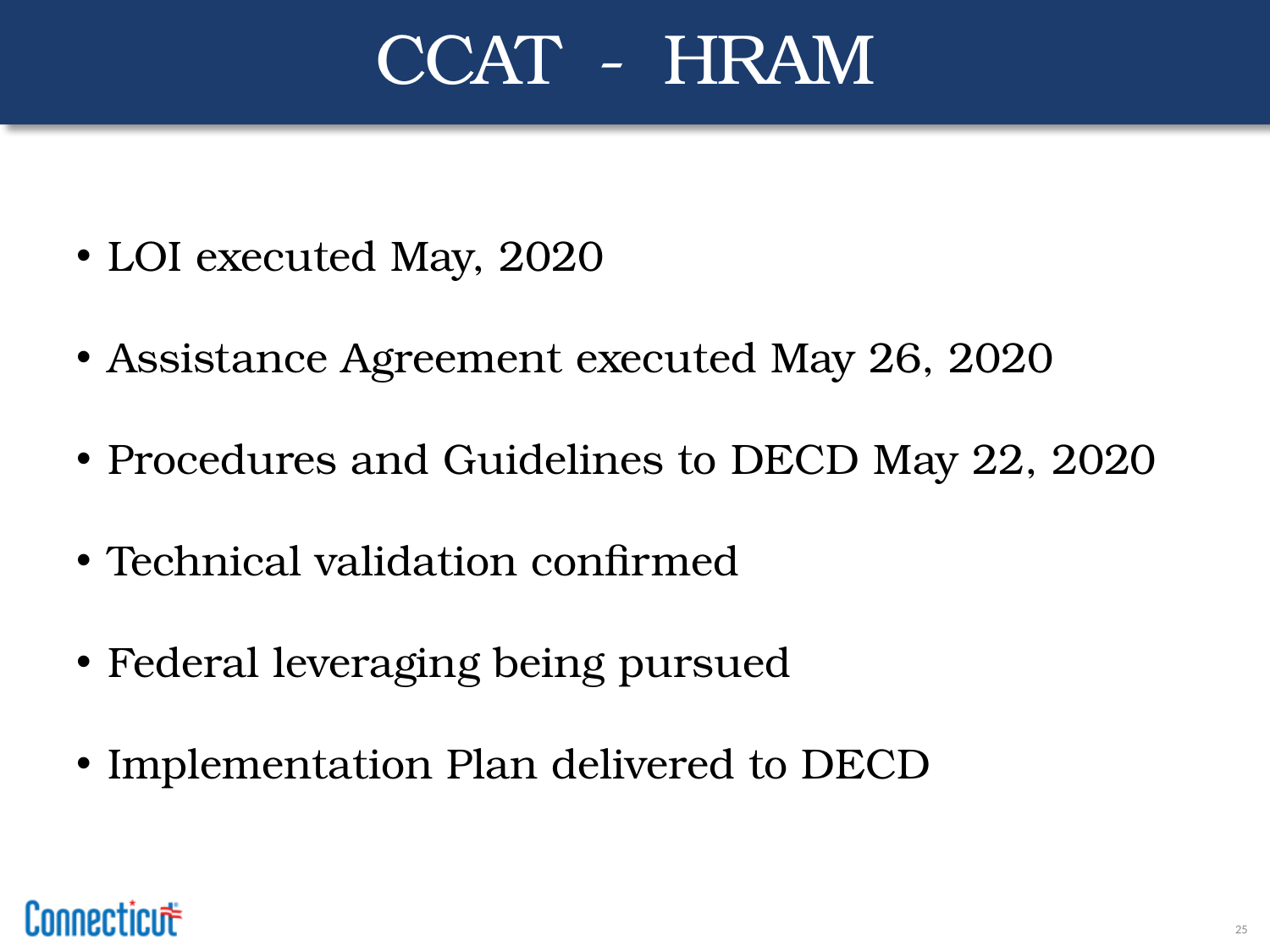

# CCAT  -  HRAM

LOI executed May, 2020

Assistance Agreement executed May 26, 2020

Procedures and Guidelines to DECD May 22, 2020

Technical validation confirmed

Federal leveraging being pursued

Implementation Plan delivered to DECD

25